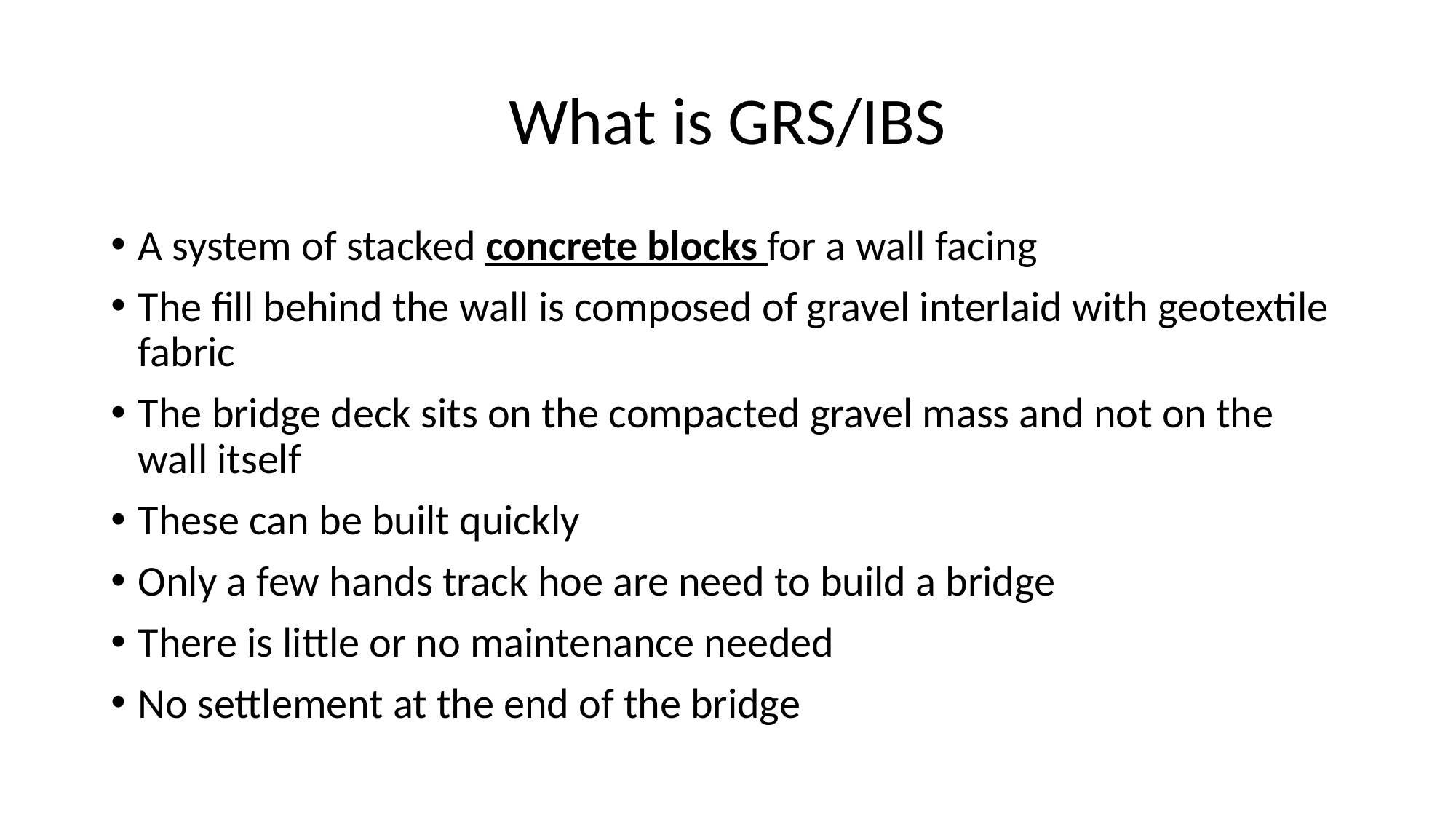

# What is GRS/IBS
A system of stacked concrete blocks for a wall facing
The fill behind the wall is composed of gravel interlaid with geotextile fabric
The bridge deck sits on the compacted gravel mass and not on the wall itself
These can be built quickly
Only a few hands track hoe are need to build a bridge
There is little or no maintenance needed
No settlement at the end of the bridge